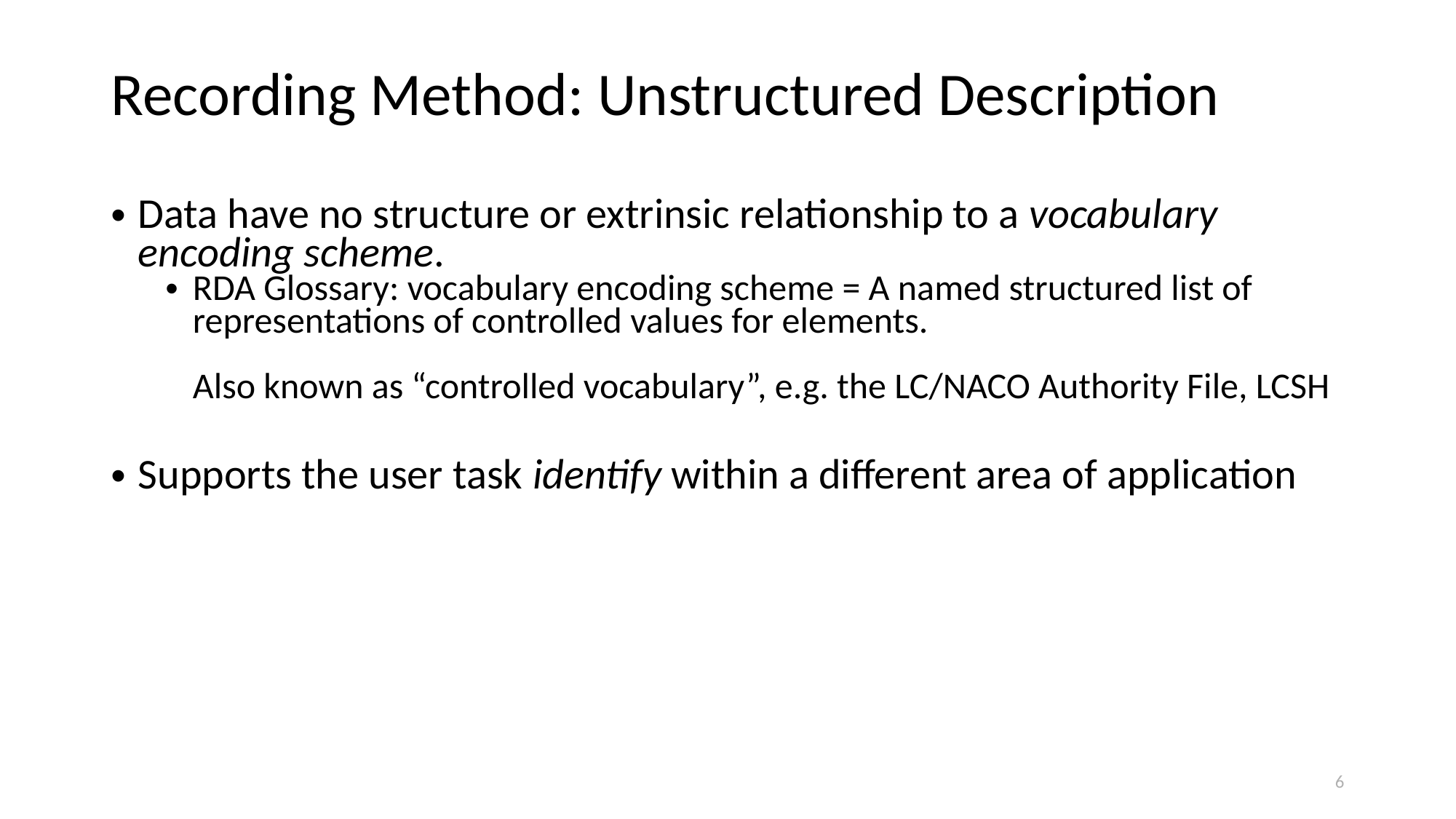

# Recording Method: Unstructured Description
Data have no structure or extrinsic relationship to a vocabulary encoding scheme.
RDA Glossary: vocabulary encoding scheme = A named structured list of representations of controlled values for elements.
Also known as “controlled vocabulary”, e.g. the LC/NACO Authority File, LCSH

Supports the user task identify within a different area of application

6